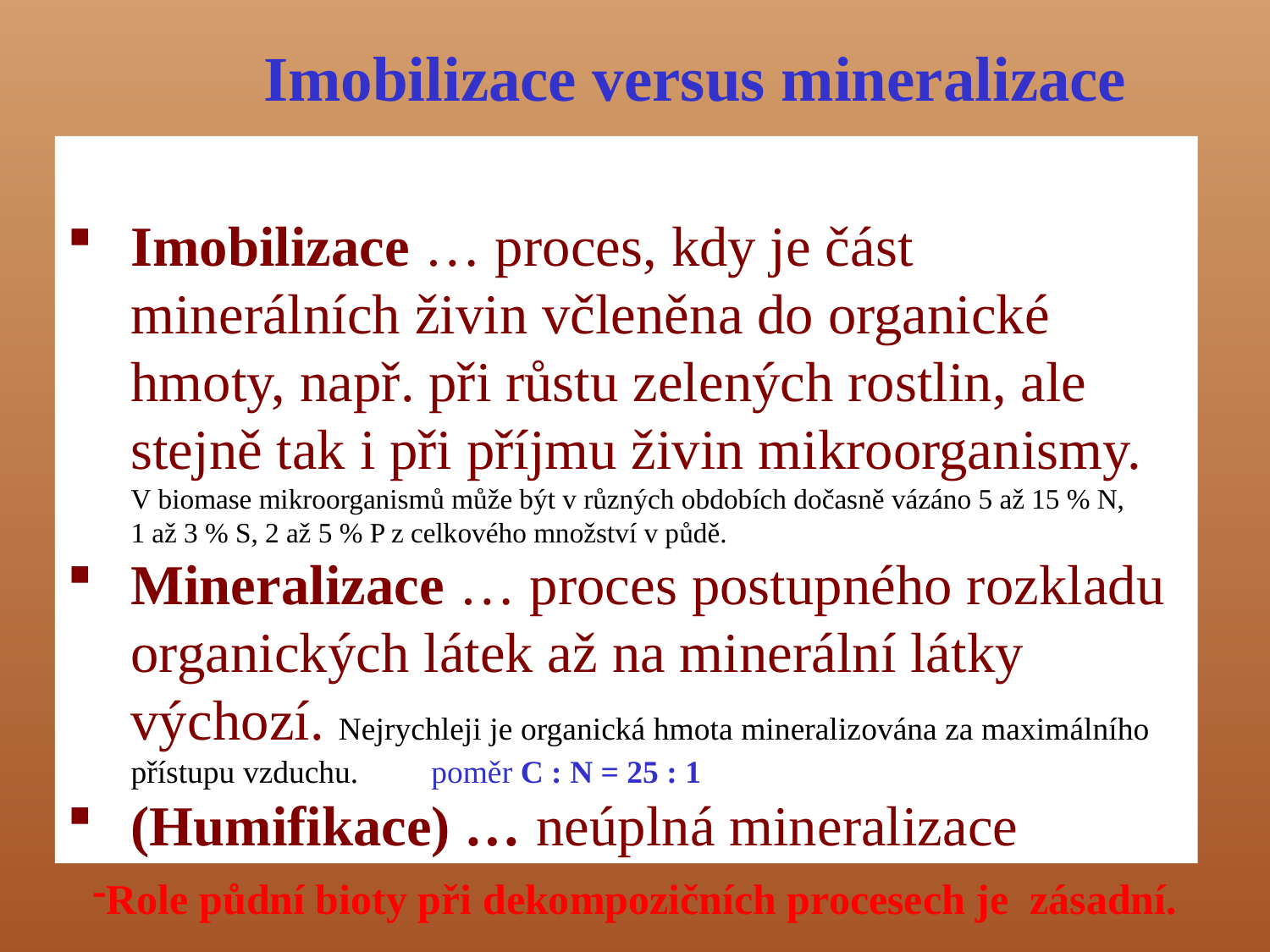

Imobilizace versus mineralizace

Imobilizace … proces, kdy je část minerálních živin včleněna do organické hmoty, např. při růstu zelených rostlin, ale stejně tak i při příjmu živin mikroorganismy. V biomase mikroorganismů může být v různých obdobích dočasně vázáno 5 až 15 % N, 1 až 3 % S, 2 až 5 % P z celkového množství v půdě.
Mineralizace … proces postupného rozkladu organických látek až na minerální látky výchozí. Nejrychleji je organická hmota mineralizována za maximálního přístupu vzduchu.         poměr C : N = 25 : 1
(Humifikace) … neúplná mineralizace
Role půdní bioty při dekompozičních procesech je  zásadní.